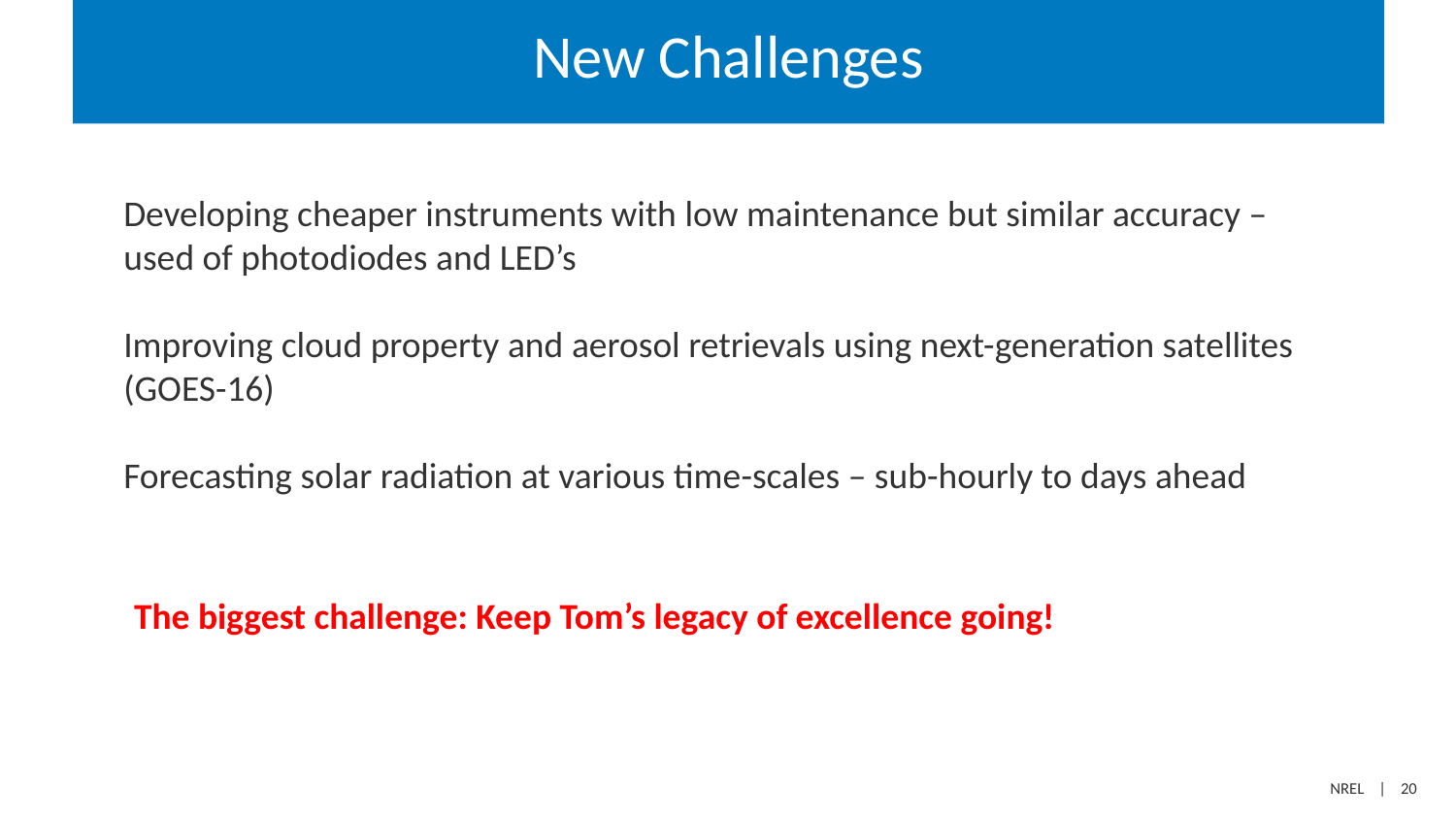

# New Challenges
Developing cheaper instruments with low maintenance but similar accuracy – used of photodiodes and LED’s

Improving cloud property and aerosol retrievals using next-generation satellites (GOES-16)

Forecasting solar radiation at various time-scales – sub-hourly to days ahead
The biggest challenge: Keep Tom’s legacy of excellence going!